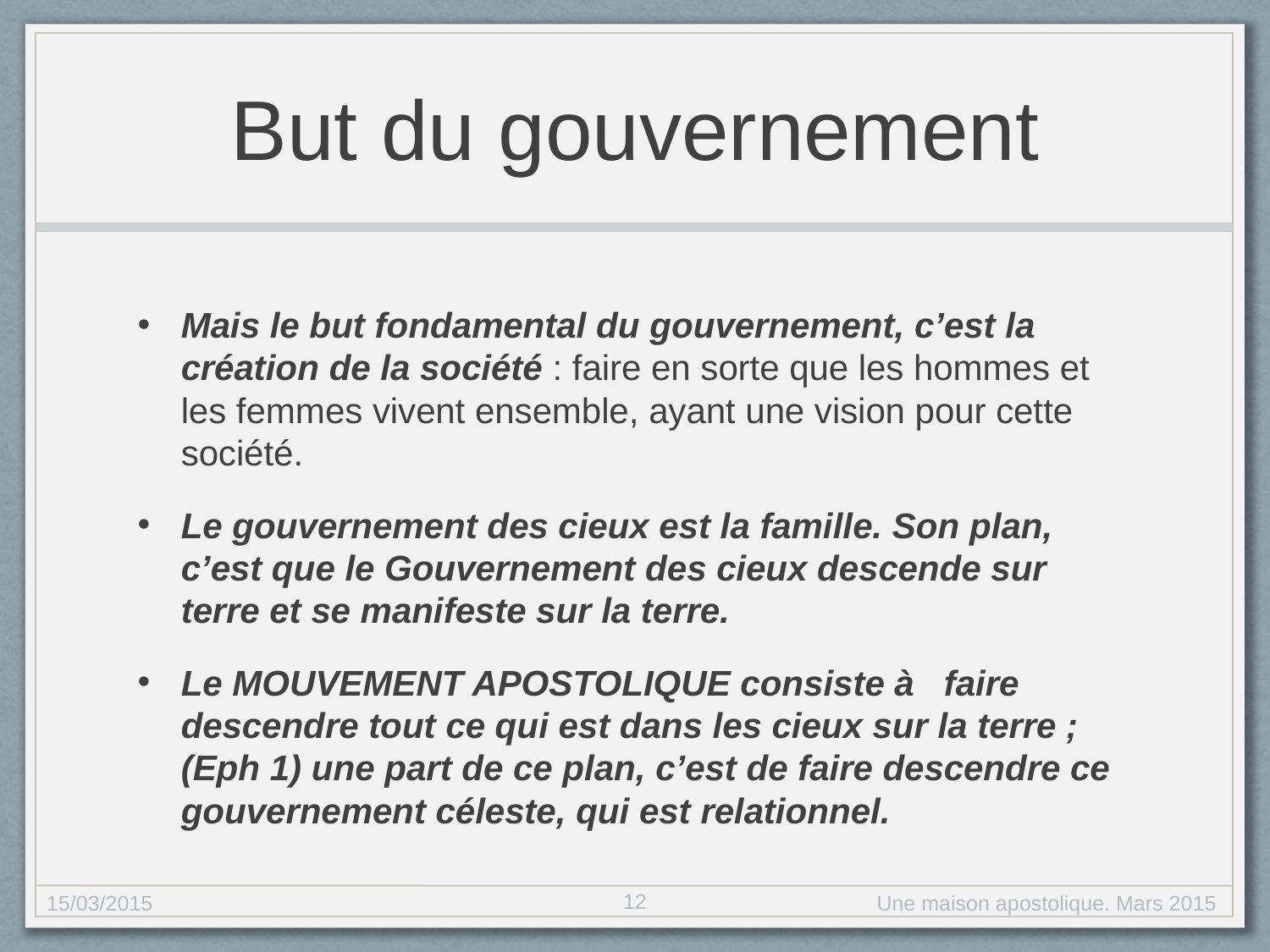

# But du gouvernement
Mais le but fondamental du gouvernement, c’est la création de la société : faire en sorte que les hommes et les femmes vivent ensemble, ayant une vision pour cette société.
Le gouvernement des cieux est la famille. Son plan, c’est que le Gouvernement des cieux descende sur terre et se manifeste sur la terre.
Le MOUVEMENT APOSTOLIQUE consiste à   faire descendre tout ce qui est dans les cieux sur la terre ; (Eph 1) une part de ce plan, c’est de faire descendre ce gouvernement céleste, qui est relationnel.

12
15/03/2015
Une maison apostolique. Mars 2015